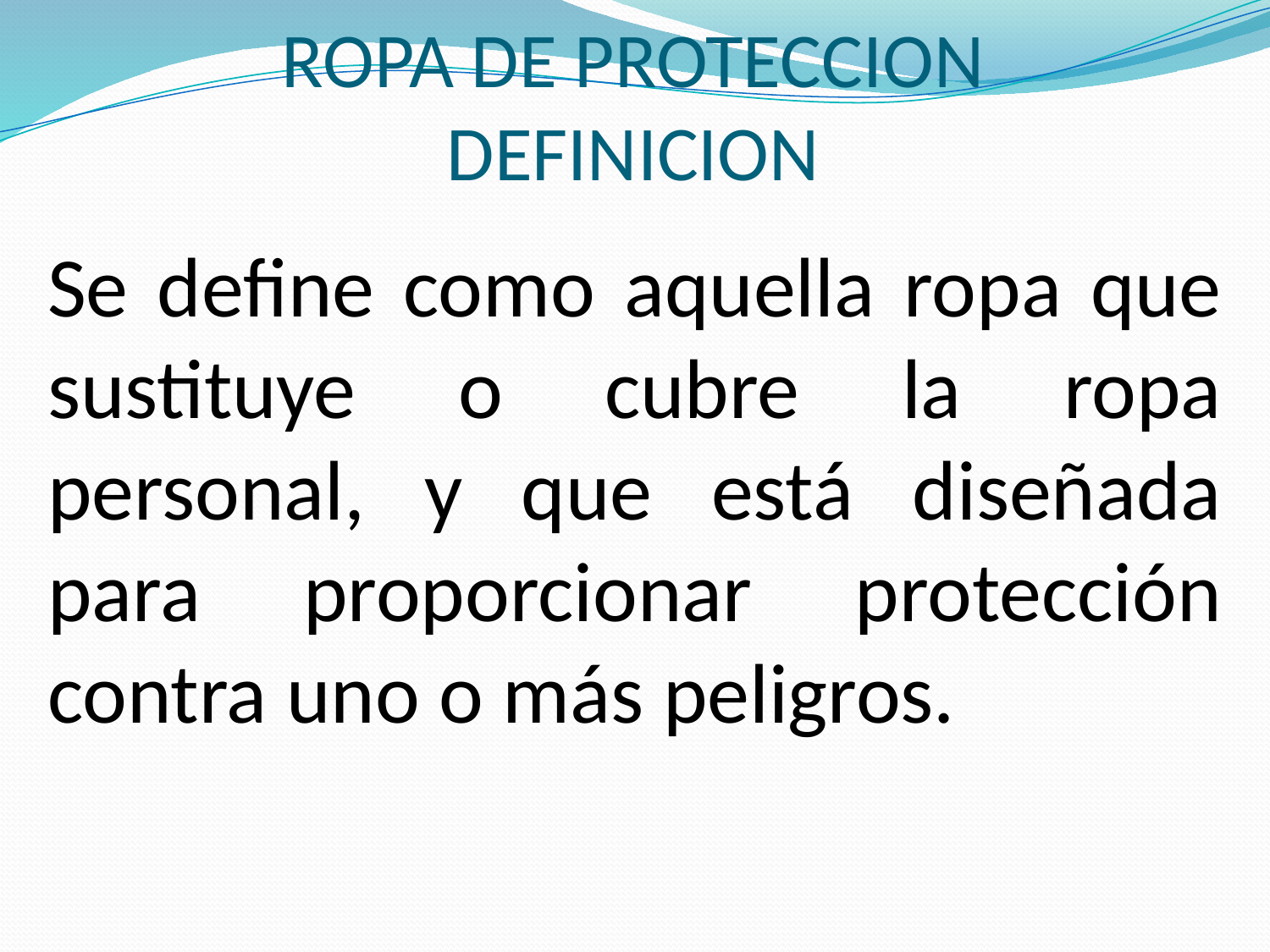

# ROPA DE PROTECCION DEFINICION
Se define como aquella ropa que sustituye o cubre la ropa personal, y que está diseñada para proporcionar protección contra uno o más peligros.